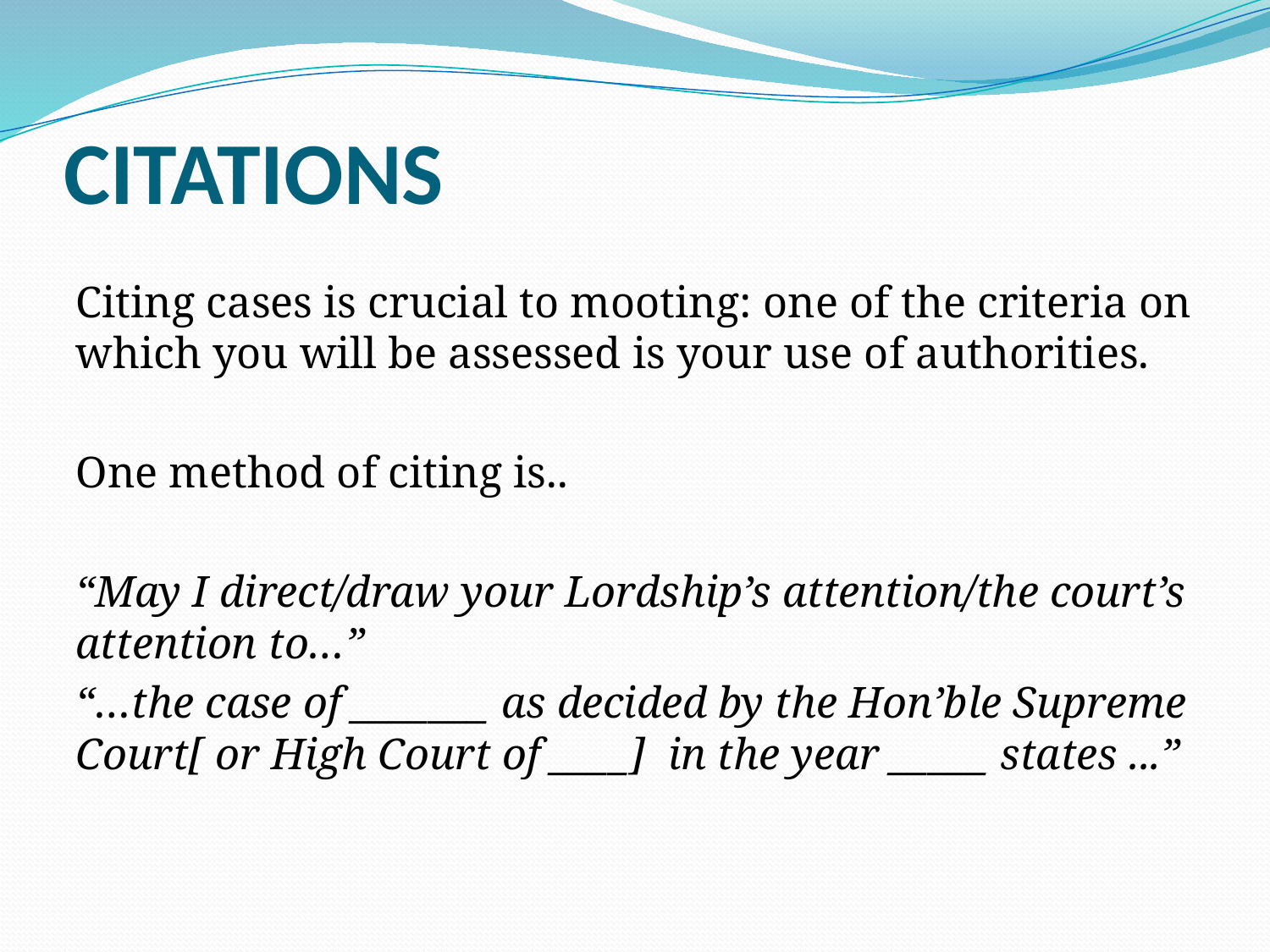

# CITATIONS
Citing cases is crucial to mooting: one of the criteria on which you will be assessed is your use of authorities.

One method of citing is..

“May I direct/draw your Lordship’s attention/the court’s attention to…”
“…the case of _______ as decided by the Hon’ble Supreme Court[ or High Court of ____]  in the year _____ states ...”